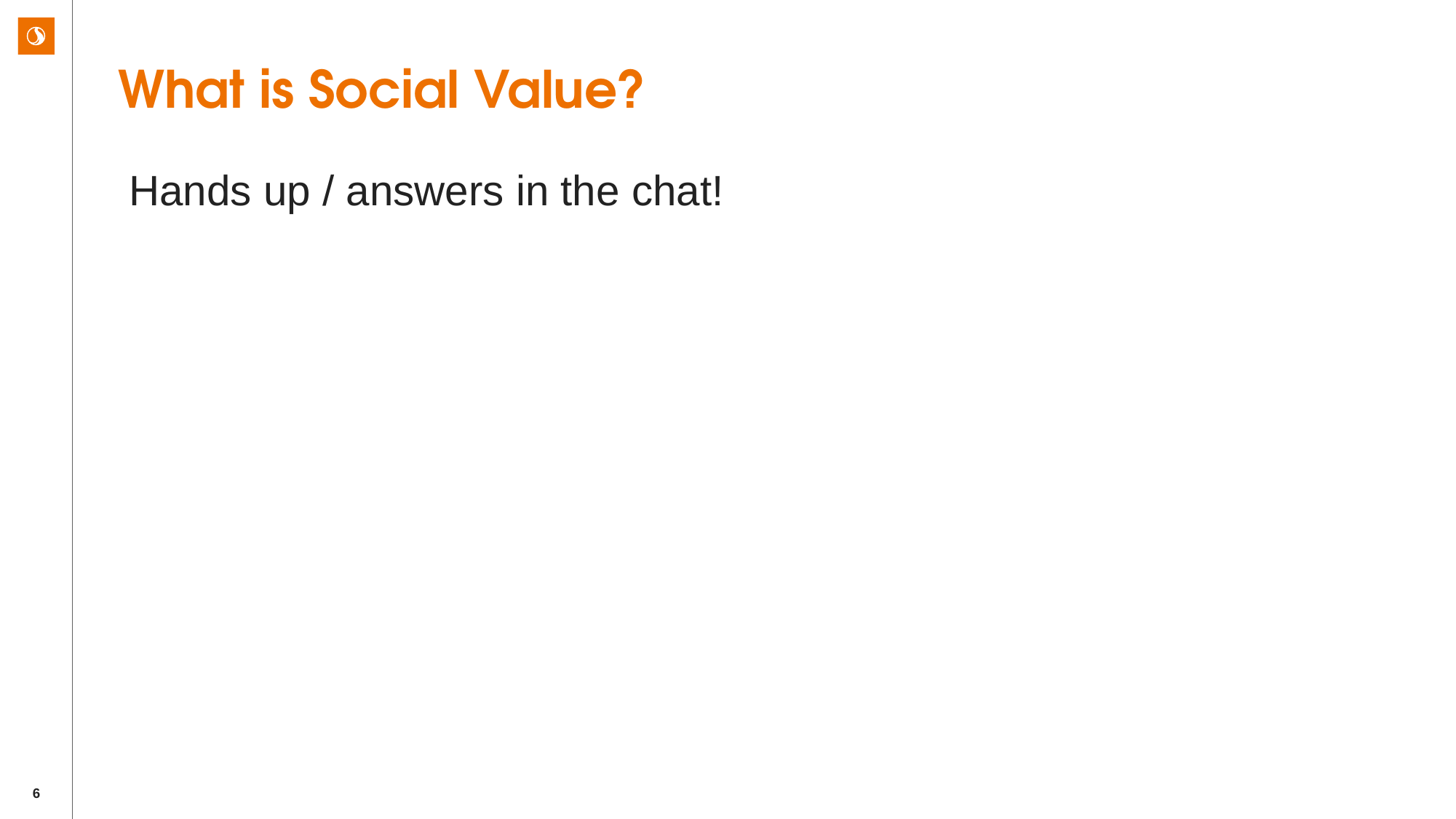

What is Social Value?
Hands up / answers in the chat!